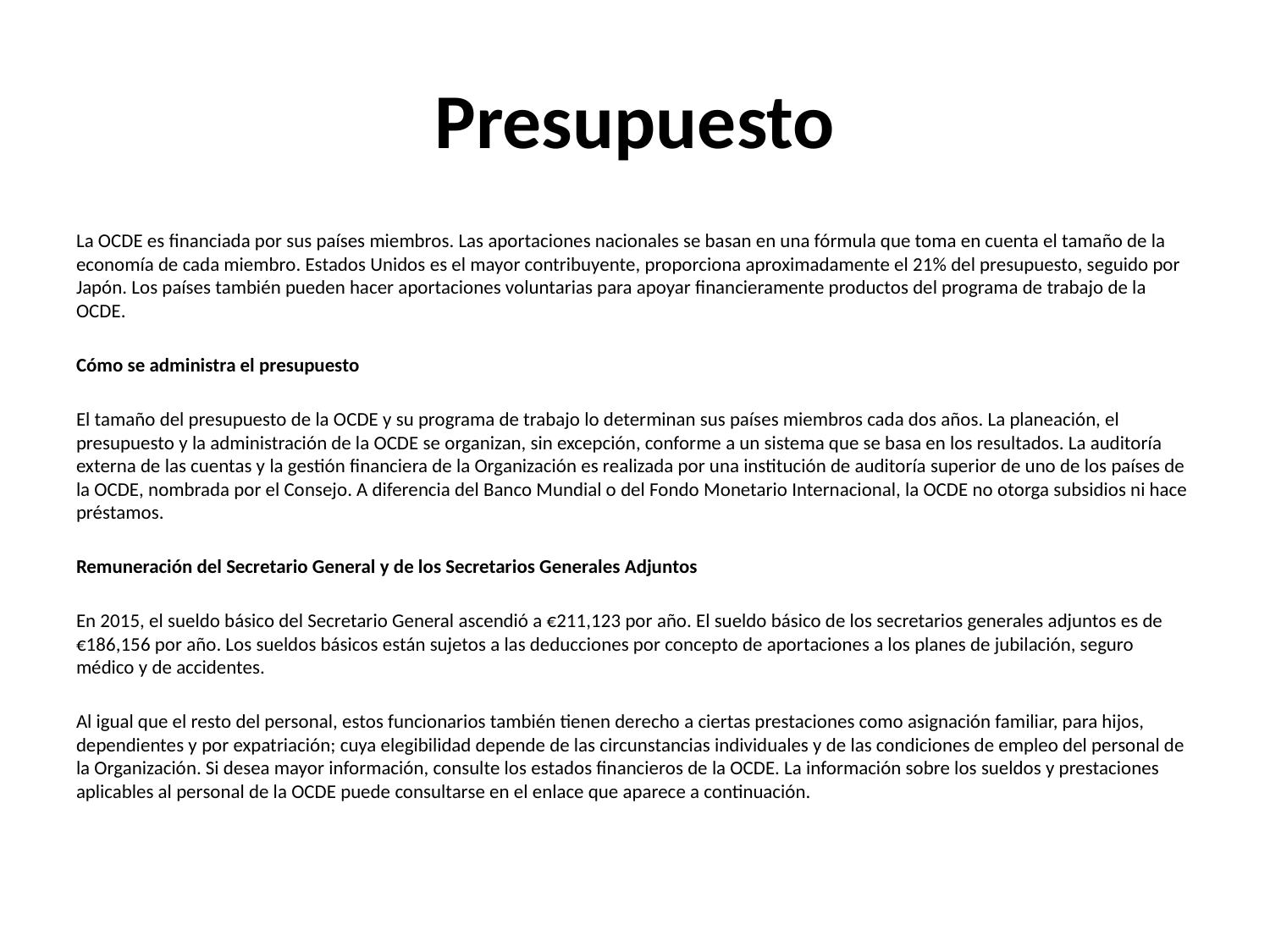

# Presupuesto
La OCDE es financiada por sus países miembros. Las aportaciones nacionales se basan en una fórmula que toma en cuenta el tamaño de la economía de cada miembro. Estados Unidos es el mayor contribuyente, proporciona aproximadamente el 21% del presupuesto, seguido por Japón. Los países también pueden hacer aportaciones voluntarias para apoyar financieramente productos del programa de trabajo de la OCDE.

Cómo se administra el presupuesto

El tamaño del presupuesto de la OCDE y su programa de trabajo lo determinan sus países miembros cada dos años. La planeación, el presupuesto y la administración de la OCDE se organizan, sin excepción, conforme a un sistema que se basa en los resultados. La auditoría externa de las cuentas y la gestión financiera de la Organización es realizada por una institución de auditoría superior de uno de los países de la OCDE, nombrada por el Consejo. A diferencia del Banco Mundial o del Fondo Monetario Internacional, la OCDE no otorga subsidios ni hace préstamos.

Remuneración del Secretario General y de los Secretarios Generales Adjuntos

En 2015, el sueldo básico del Secretario General ascendió a €211,123 por año. El sueldo básico de los secretarios generales adjuntos es de €186,156 por año. Los sueldos básicos están sujetos a las deducciones por concepto de aportaciones a los planes de jubilación, seguro médico y de accidentes.

Al igual que el resto del personal, estos funcionarios también tienen derecho a ciertas prestaciones como asignación familiar, para hijos, dependientes y por expatriación; cuya elegibilidad depende de las circunstancias individuales y de las condiciones de empleo del personal de la Organización. Si desea mayor información, consulte los estados financieros de la OCDE. La información sobre los sueldos y prestaciones aplicables al personal de la OCDE puede consultarse en el enlace que aparece a continuación.